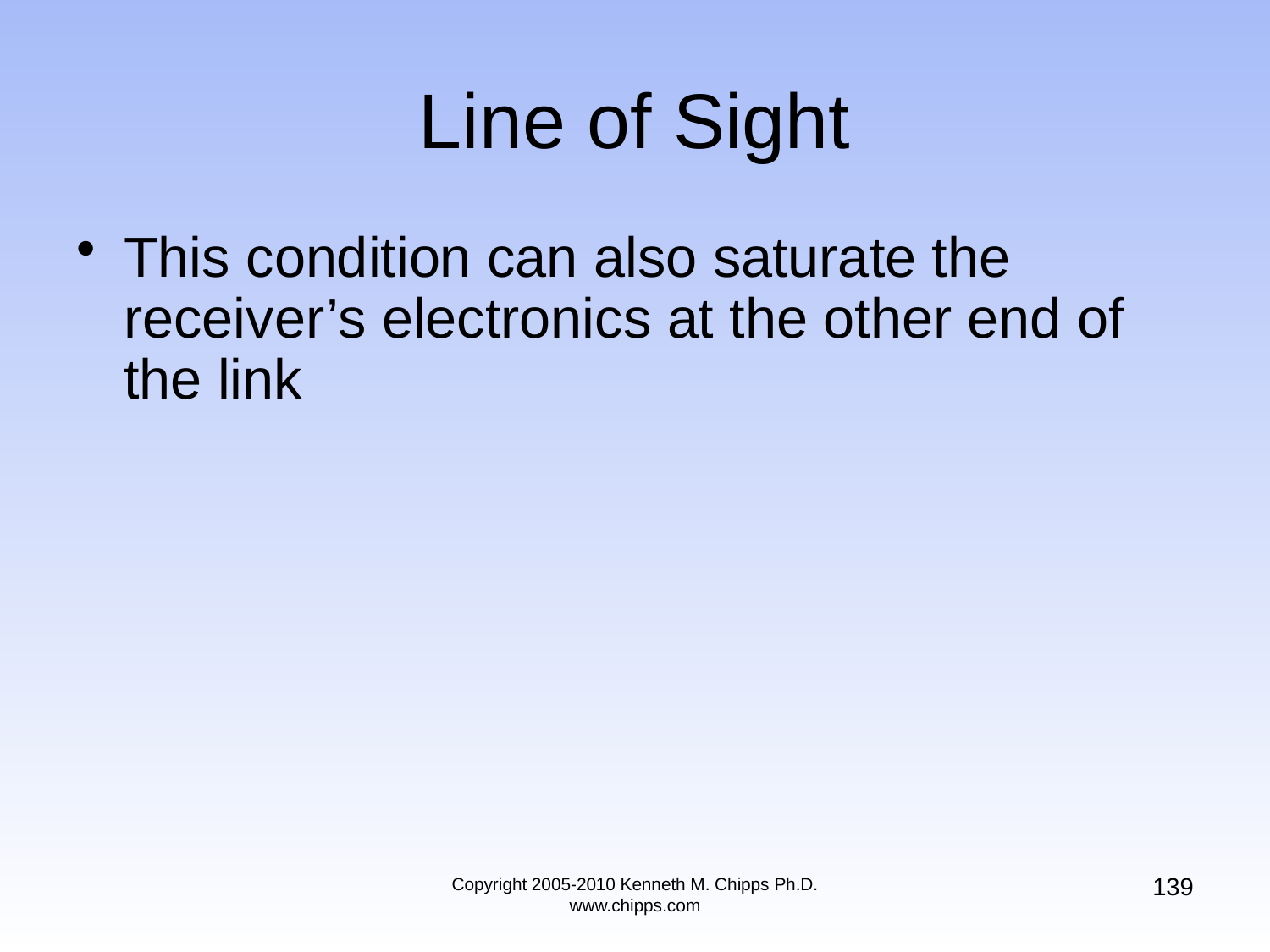

# Line of Sight
This condition can also saturate the receiver’s electronics at the other end of the link
139
Copyright 2005-2010 Kenneth M. Chipps Ph.D. www.chipps.com